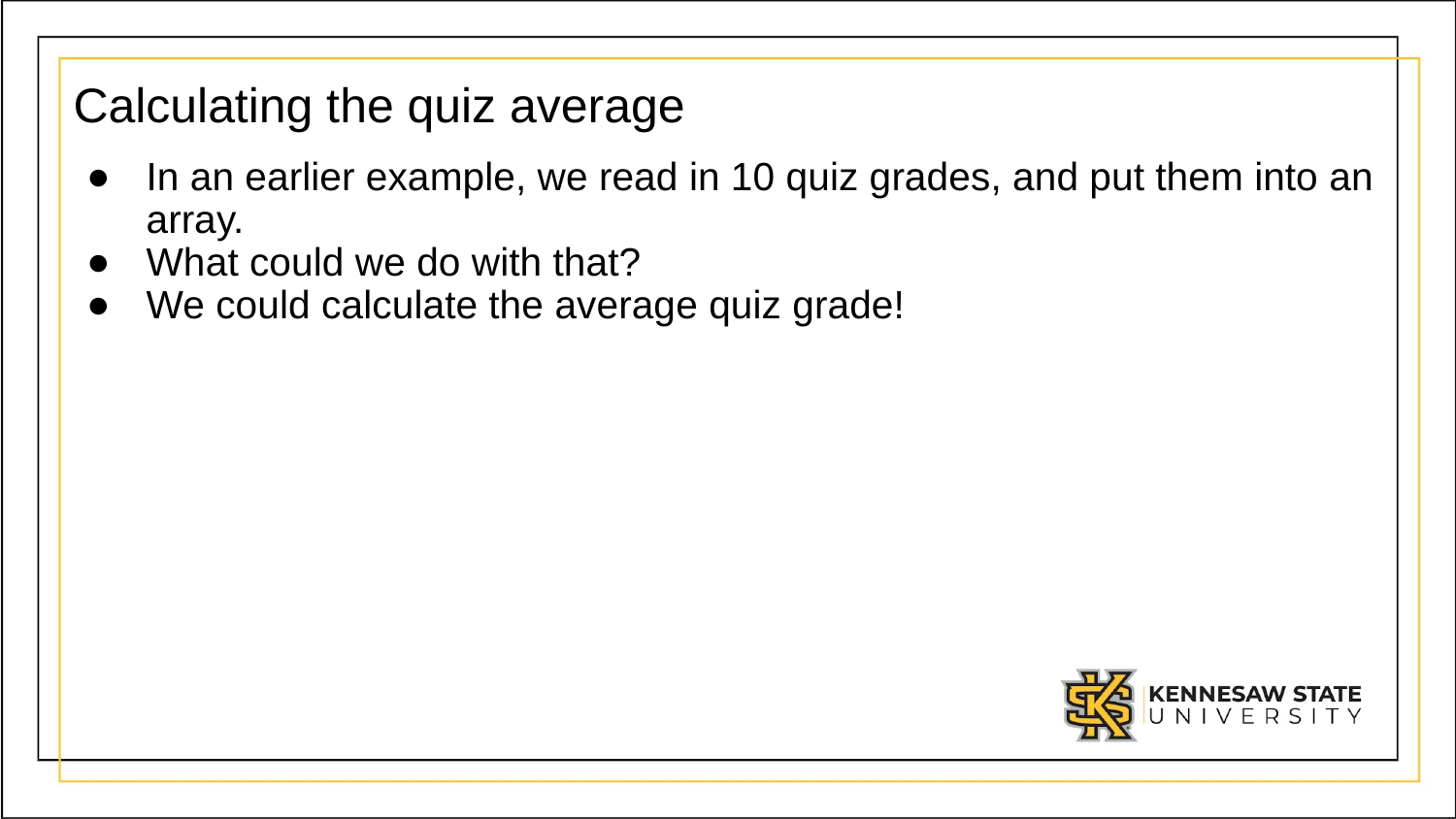

# Calculating the quiz average
In an earlier example, we read in 10 quiz grades, and put them into an array.
What could we do with that?
We could calculate the average quiz grade!